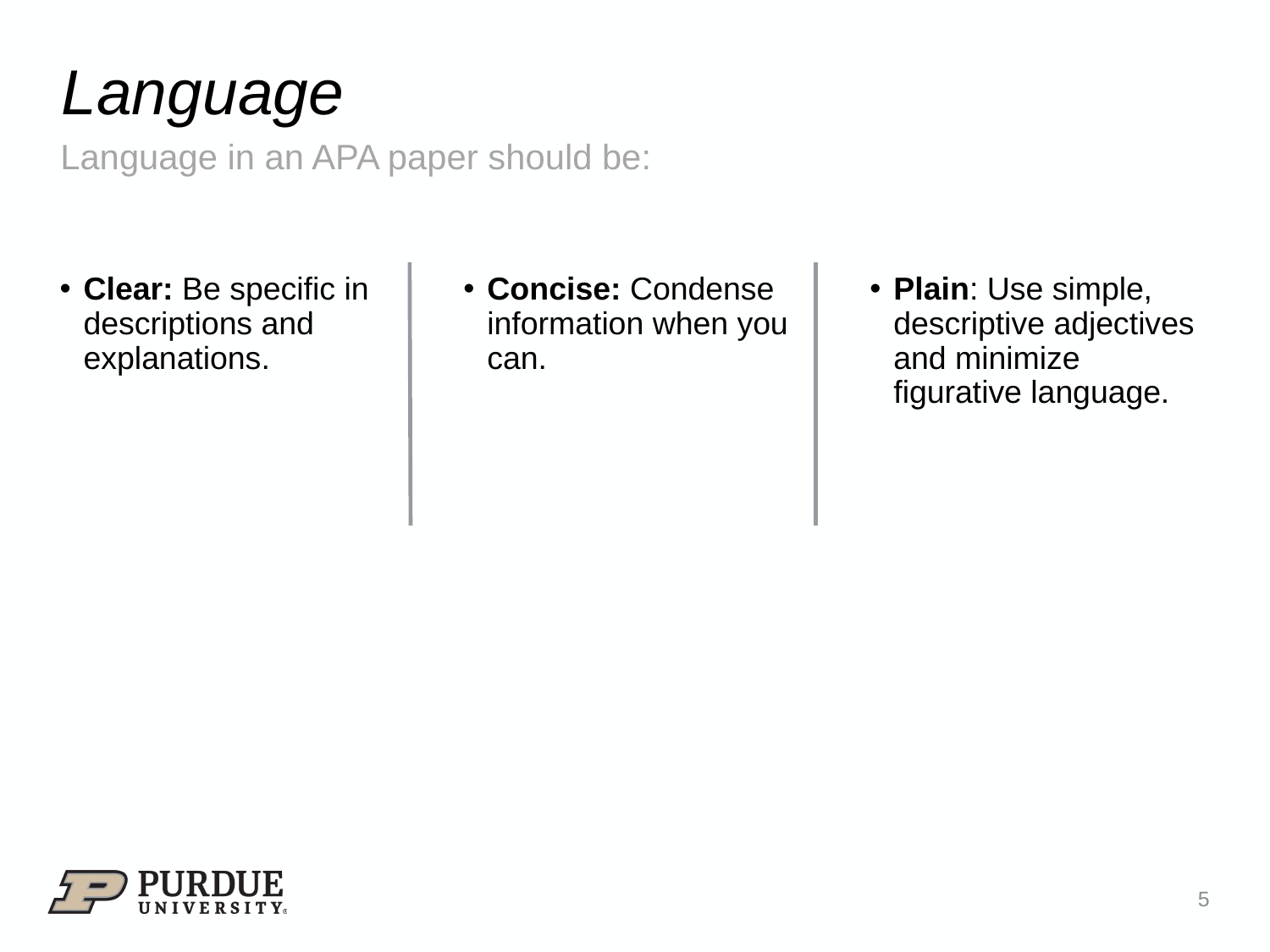

# Language
Language in an APA paper should be:
Plain: Use simple, descriptive adjectives and minimize figurative language.
Clear: Be specific in descriptions and explanations.
Concise: Condense information when you can.
5